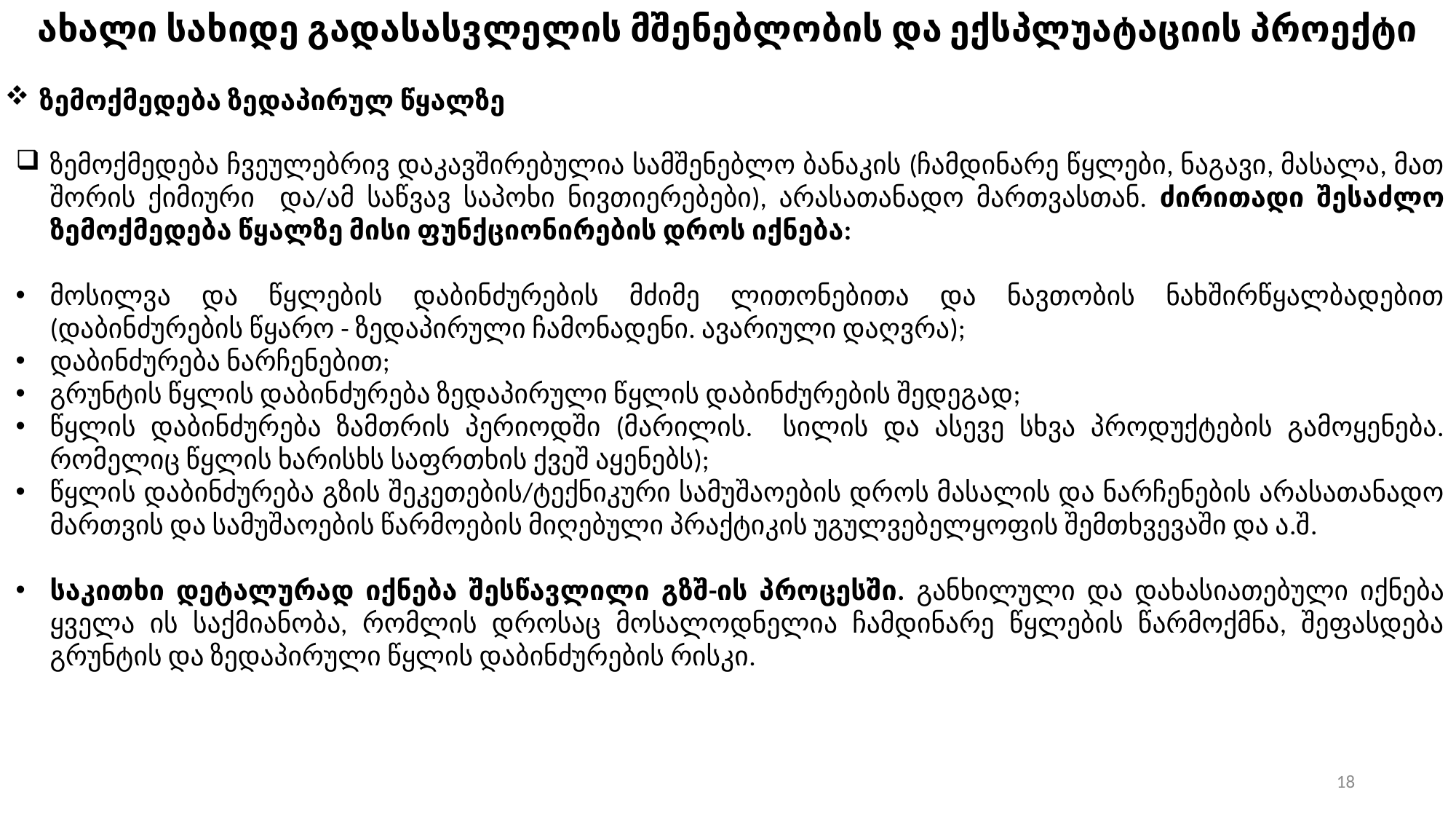

ახალი სახიდე გადასასვლელის მშენებლობის და ექსპლუატაციის პროექტი
ზემოქმედება ზედაპირულ წყალზე
ზემოქმედება ჩვეულებრივ დაკავშირებულია სამშენებლო ბანაკის (ჩამდინარე წყლები, ნაგავი, მასალა, მათ შორის ქიმიური  და/ამ საწვავ საპოხი ნივთიერებები), არასათანადო მართვასთან. ძირითადი შესაძლო ზემოქმედება წყალზე მისი ფუნქციონირების დროს იქნება:

მოსილვა და წყლების დაბინძურების მძიმე ლითონებითა და ნავთობის ნახშირწყალბადებით (დაბინძურების წყარო - ზედაპირული ჩამონადენი. ავარიული დაღვრა);
დაბინძურება ნარჩენებით;
გრუნტის წყლის დაბინძურება ზედაპირული წყლის დაბინძურების შედეგად;
წყლის დაბინძურება ზამთრის პერიოდში (მარილის.  სილის და ასევე სხვა პროდუქტების გამოყენება. რომელიც წყლის ხარისხს საფრთხის ქვეშ აყენებს);
წყლის დაბინძურება გზის შეკეთების/ტექნიკური სამუშაოების დროს მასალის და ნარჩენების არასათანადო მართვის და სამუშაოების წარმოების მიღებული პრაქტიკის უგულვებელყოფის შემთხვევაში და ა.შ.

საკითხი დეტალურად იქნება შესწავლილი გზშ-ის პროცესში. განხილული და დახასიათებული იქნება ყველა ის საქმიანობა, რომლის დროსაც მოსალოდნელია ჩამდინარე წყლების წარმოქმნა, შეფასდება გრუნტის და ზედაპირული წყლის დაბინძურების რისკი.
18